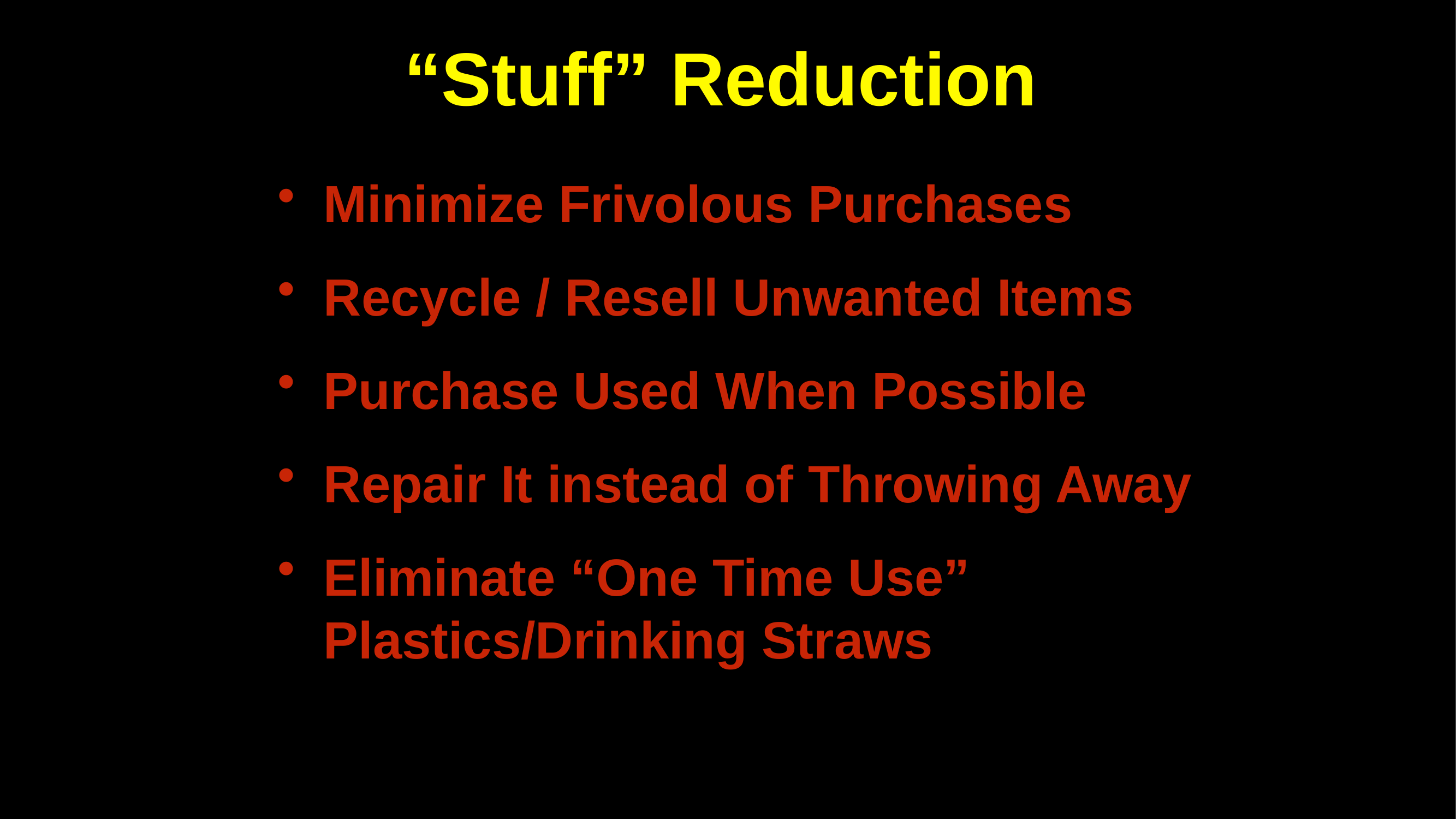

“Stuff” Reduction
Minimize Frivolous Purchases
Recycle / Resell Unwanted Items
Purchase Used When Possible

Repair It instead of Throwing Away
Eliminate “One Time Use” Plastics/Drinking Straws